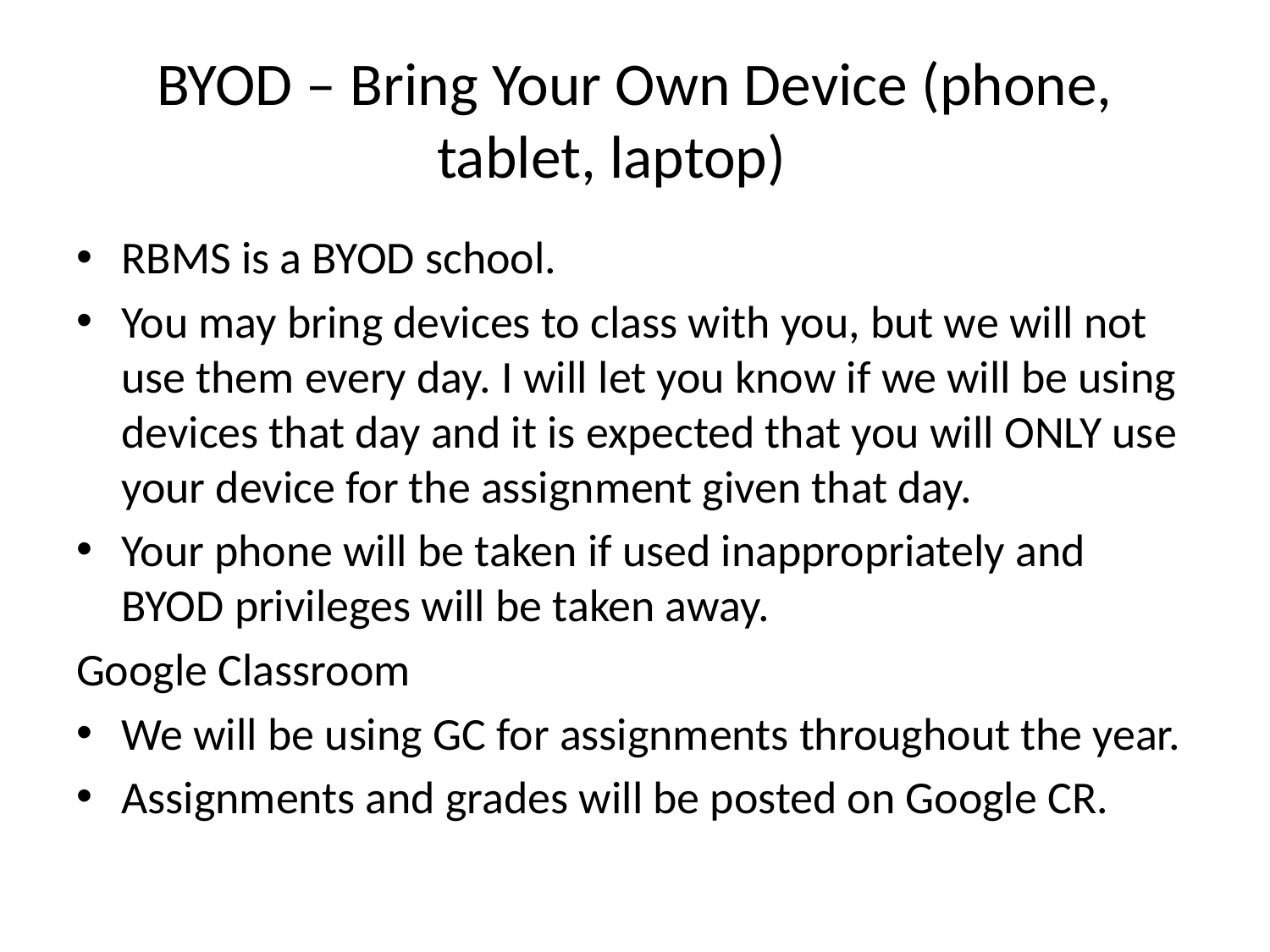

# BYOD – Bring Your Own Device (phone, tablet, laptop)
RBMS is a BYOD school.
You may bring devices to class with you, but we will not use them every day. I will let you know if we will be using devices that day and it is expected that you will ONLY use your device for the assignment given that day.
Your phone will be taken if used inappropriately and BYOD privileges will be taken away.
Google Classroom
We will be using GC for assignments throughout the year.
Assignments and grades will be posted on Google CR.